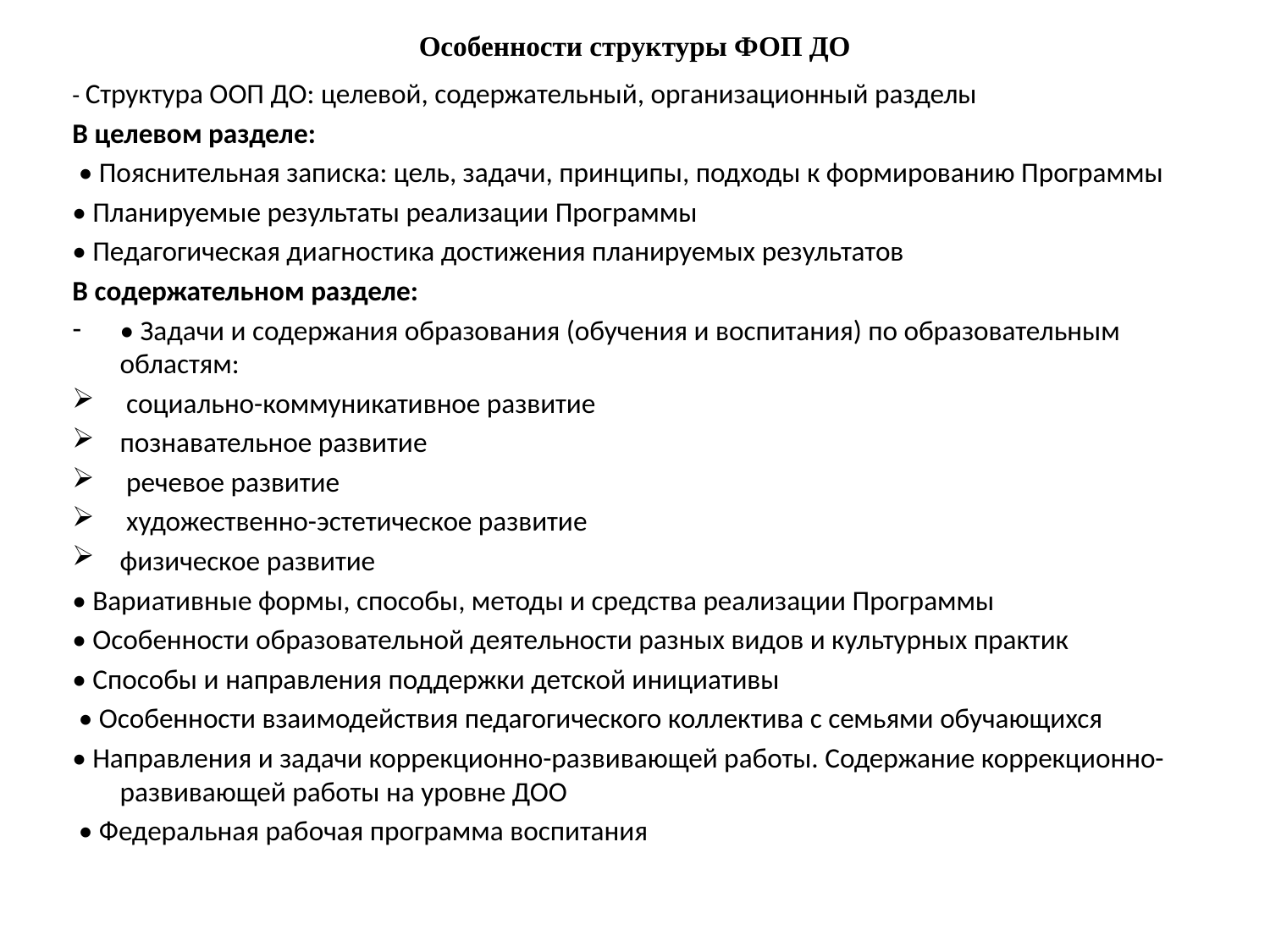

# Особенности структуры ФОП ДО
- Структура ООП ДО: целевой, содержательный, организационный разделы
В целевом разделе:
 • Пояснительная записка: цель, задачи, принципы, подходы к формированию Программы
• Планируемые результаты реализации Программы
• Педагогическая диагностика достижения планируемых результатов
В содержательном разделе:
• Задачи и содержания образования (обучения и воспитания) по образовательным областям:
 социально-коммуникативное развитие
познавательное развитие
 речевое развитие
 художественно-эстетическое развитие
физическое развитие
• Вариативные формы, способы, методы и средства реализации Программы
• Особенности образовательной деятельности разных видов и культурных практик
• Способы и направления поддержки детской инициативы
 • Особенности взаимодействия педагогического коллектива с семьями обучающихся
• Направления и задачи коррекционно-развивающей работы. Содержание коррекционно-развивающей работы на уровне ДОО
 • Федеральная рабочая программа воспитания